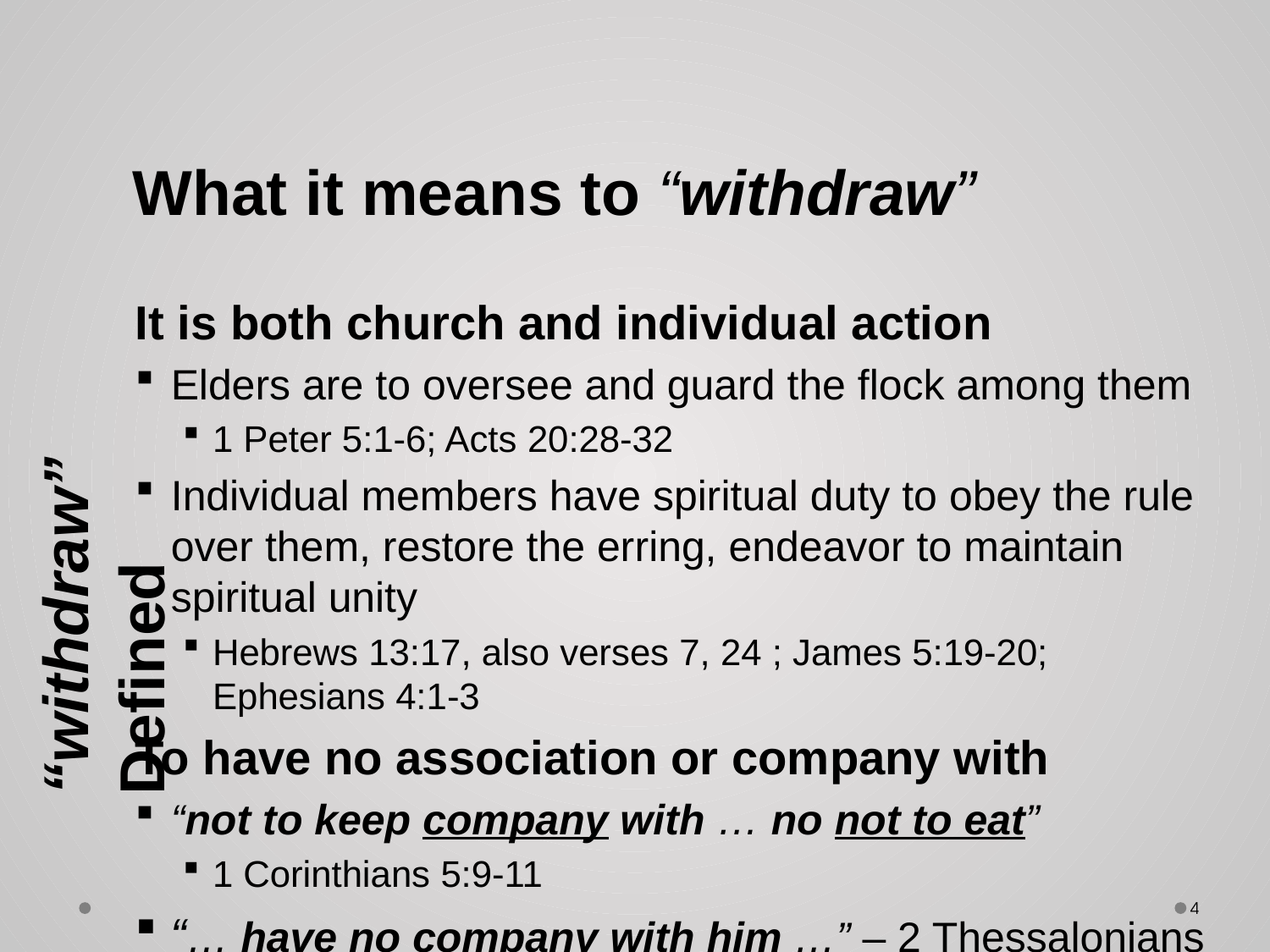

# What it means to “withdraw”
It is both church and individual action
Elders are to oversee and guard the flock among them
1 Peter 5:1-6; Acts 20:28-32
Individual members have spiritual duty to obey the rule over them, restore the erring, endeavor to maintain spiritual unity
Hebrews 13:17, also verses 7, 24 ; James 5:19-20; Ephesians 4:1-3
To have no association or company with
“not to keep company with … no not to eat”
1 Corinthians 5:9-11
“… have no company with him …” – 2 Thessalonians 3:14
“withdraw” Defined
4